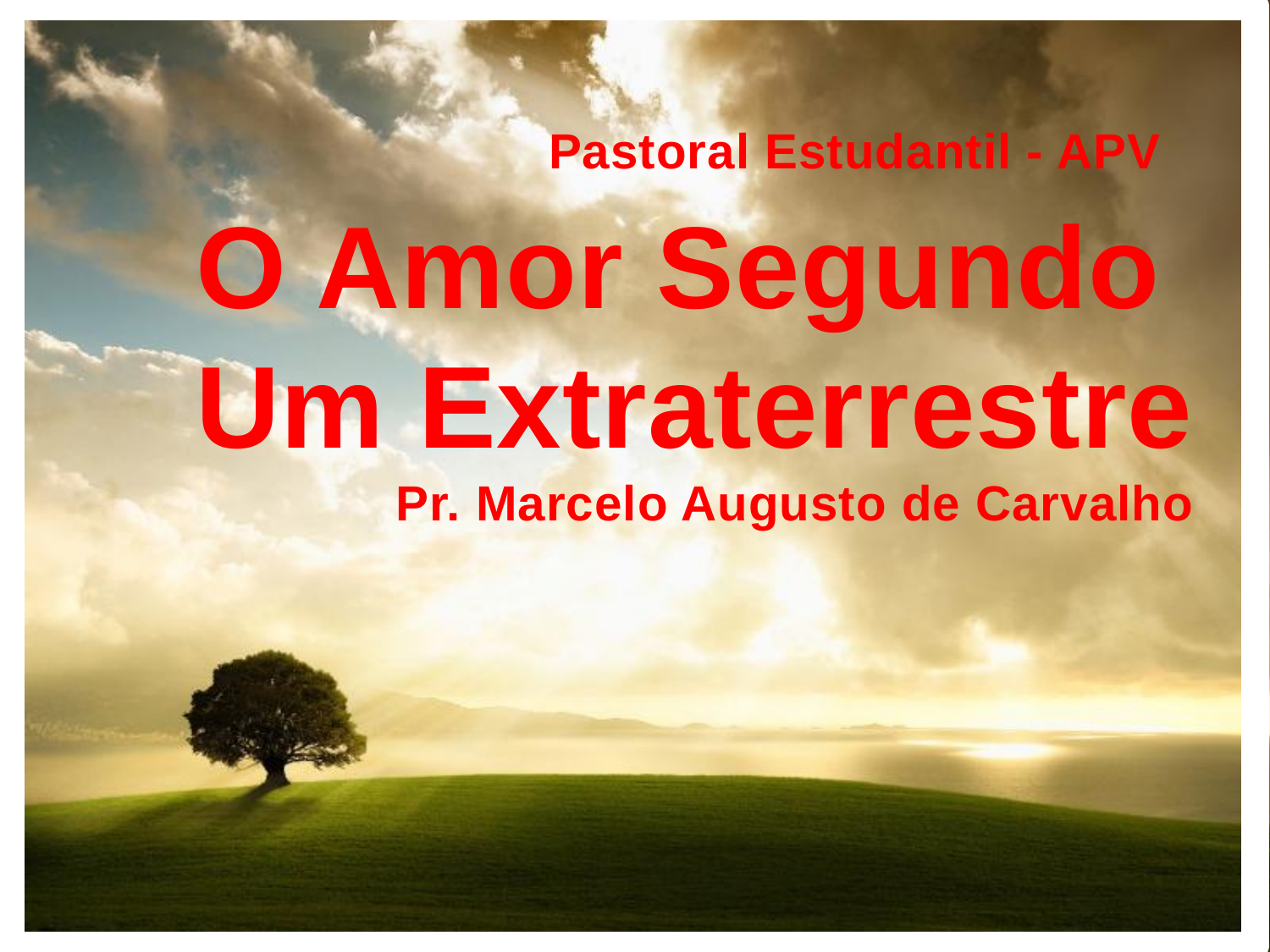

Pastoral Estudantil - APV
O Amor Segundo
Um Extraterrestre
Pr. Marcelo Augusto de Carvalho